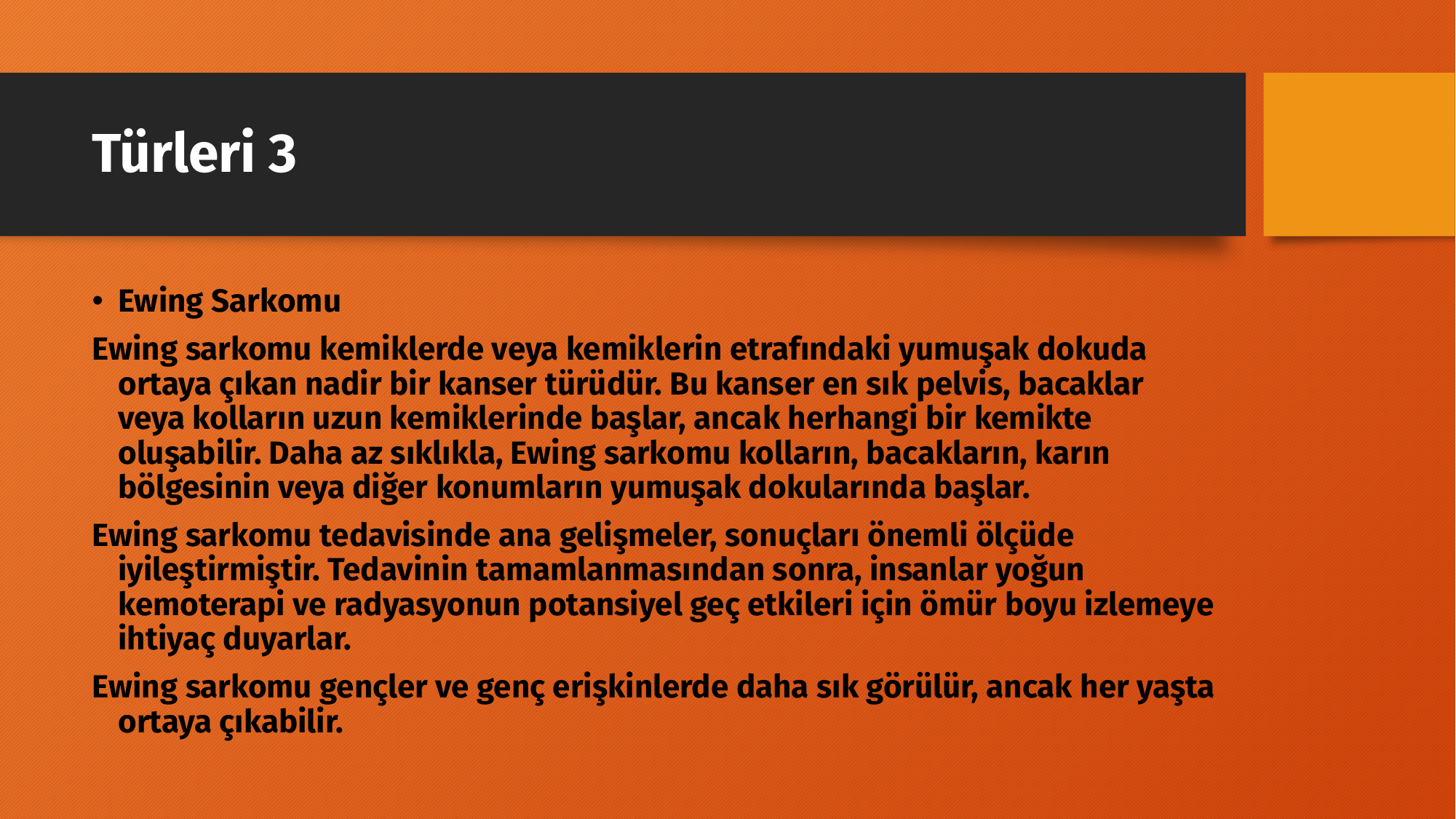

# Türleri 3
Ewing Sarkomu
Ewing sarkomu kemiklerde veya kemiklerin etrafındaki yumuşak dokuda ortaya çıkan nadir bir kanser türüdür. Bu kanser en sık pelvis, bacaklar veya kolların uzun kemiklerinde başlar, ancak herhangi bir kemikte oluşabilir. Daha az sıklıkla, Ewing sarkomu kolların, bacakların, karın bölgesinin veya diğer konumların yumuşak dokularında başlar.
Ewing sarkomu tedavisinde ana gelişmeler, sonuçları önemli ölçüde iyileştirmiştir. Tedavinin tamamlanmasından sonra, insanlar yoğun kemoterapi ve radyasyonun potansiyel geç etkileri için ömür boyu izlemeye ihtiyaç duyarlar.
Ewing sarkomu gençler ve genç erişkinlerde daha sık görülür, ancak her yaşta ortaya çıkabilir.